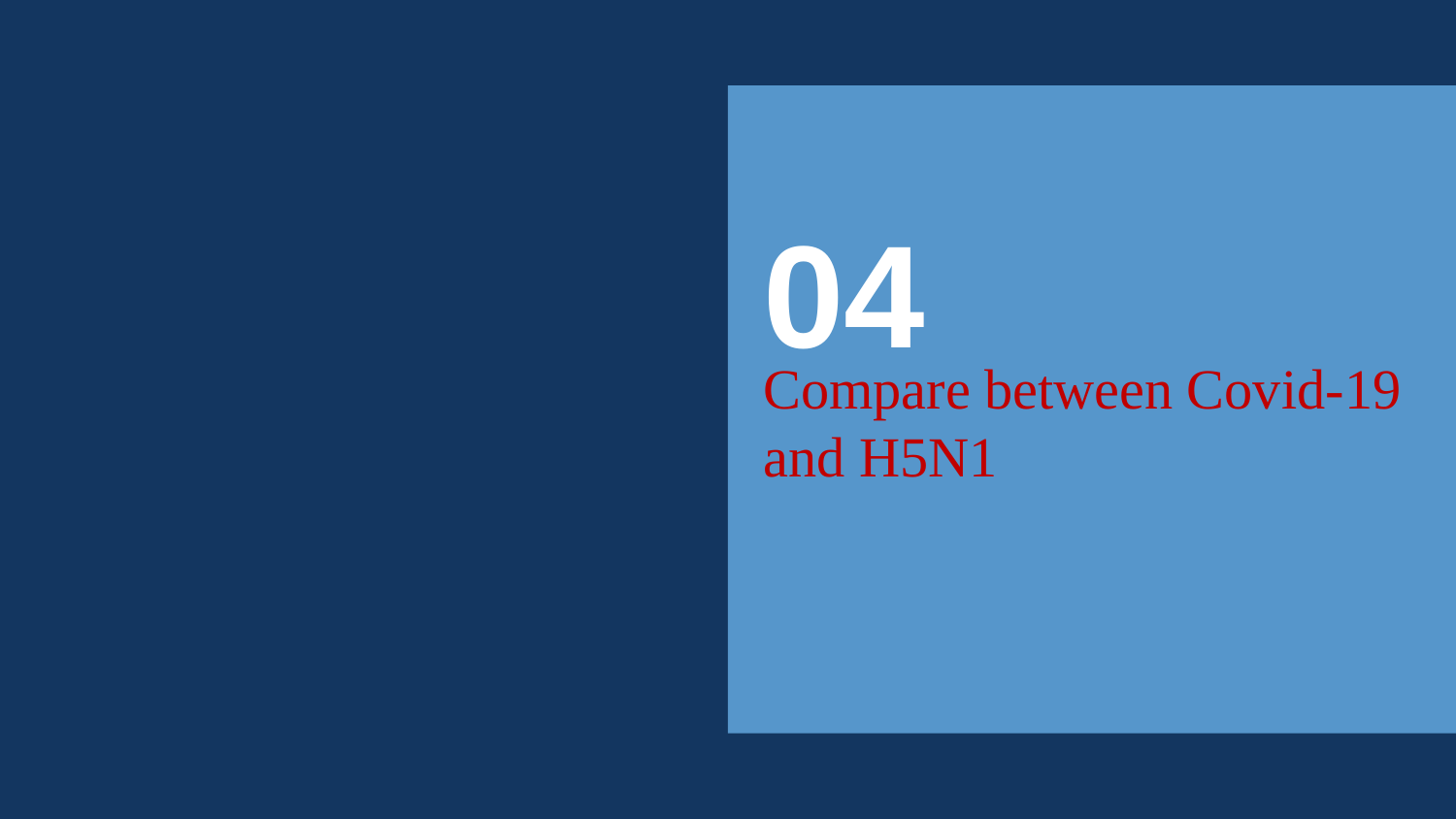

04
# Compare between Covid-19 and H5N1